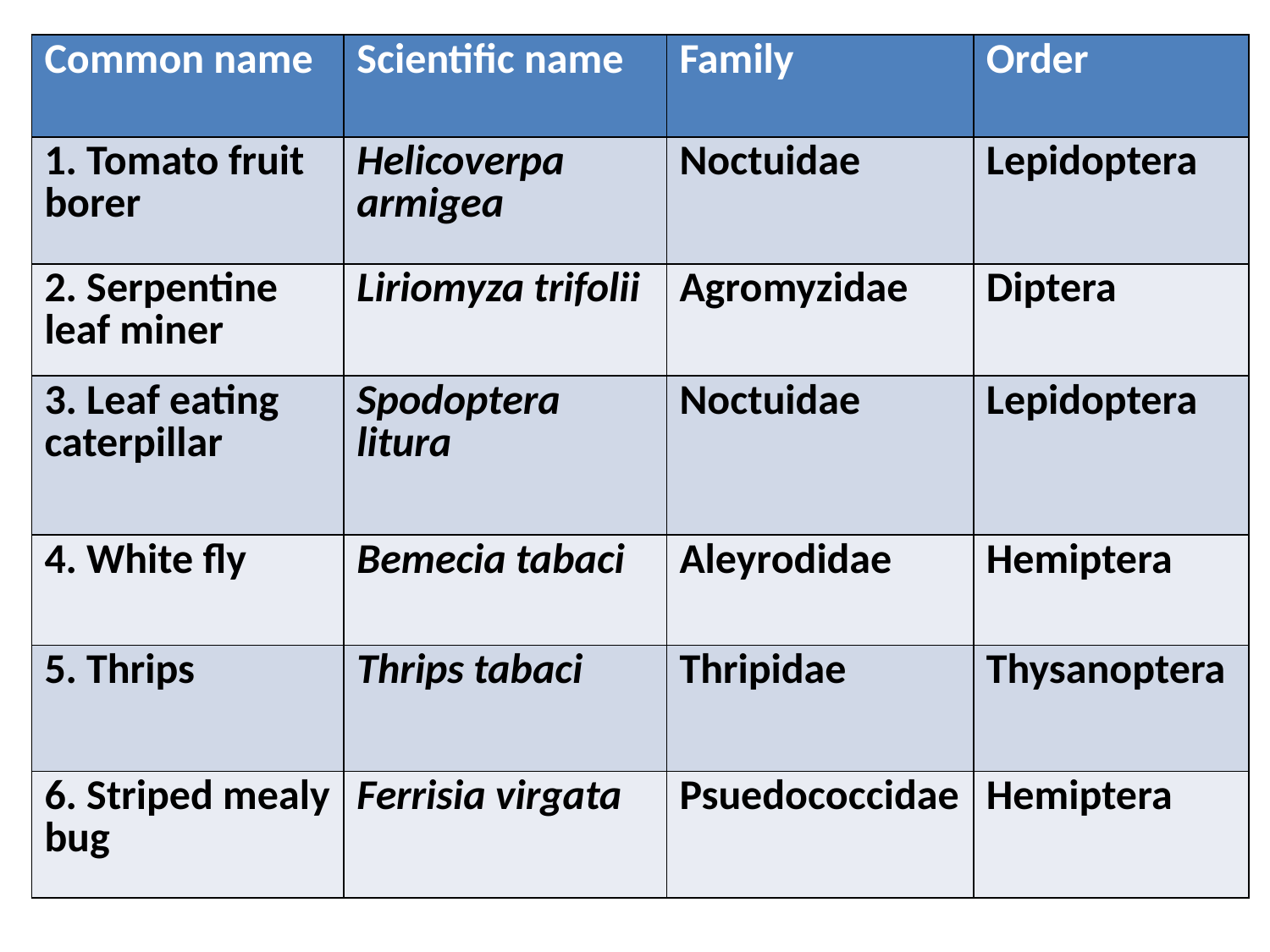

| Common name | Scientific name | Family | Order |
| --- | --- | --- | --- |
| 1. Tomato fruit borer | Helicoverpa armigea | Noctuidae | Lepidoptera |
| 2. Serpentine leaf miner | Liriomyza trifolii | Agromyzidae | Diptera |
| 3. Leaf eating caterpillar | Spodoptera litura | Noctuidae | Lepidoptera |
| 4. White fly | Bemecia tabaci | Aleyrodidae | Hemiptera |
| 5. Thrips | Thrips tabaci | Thripidae | Thysanoptera |
| 6. Striped mealy bug | Ferrisia virgata | Psuedococcidae | Hemiptera |